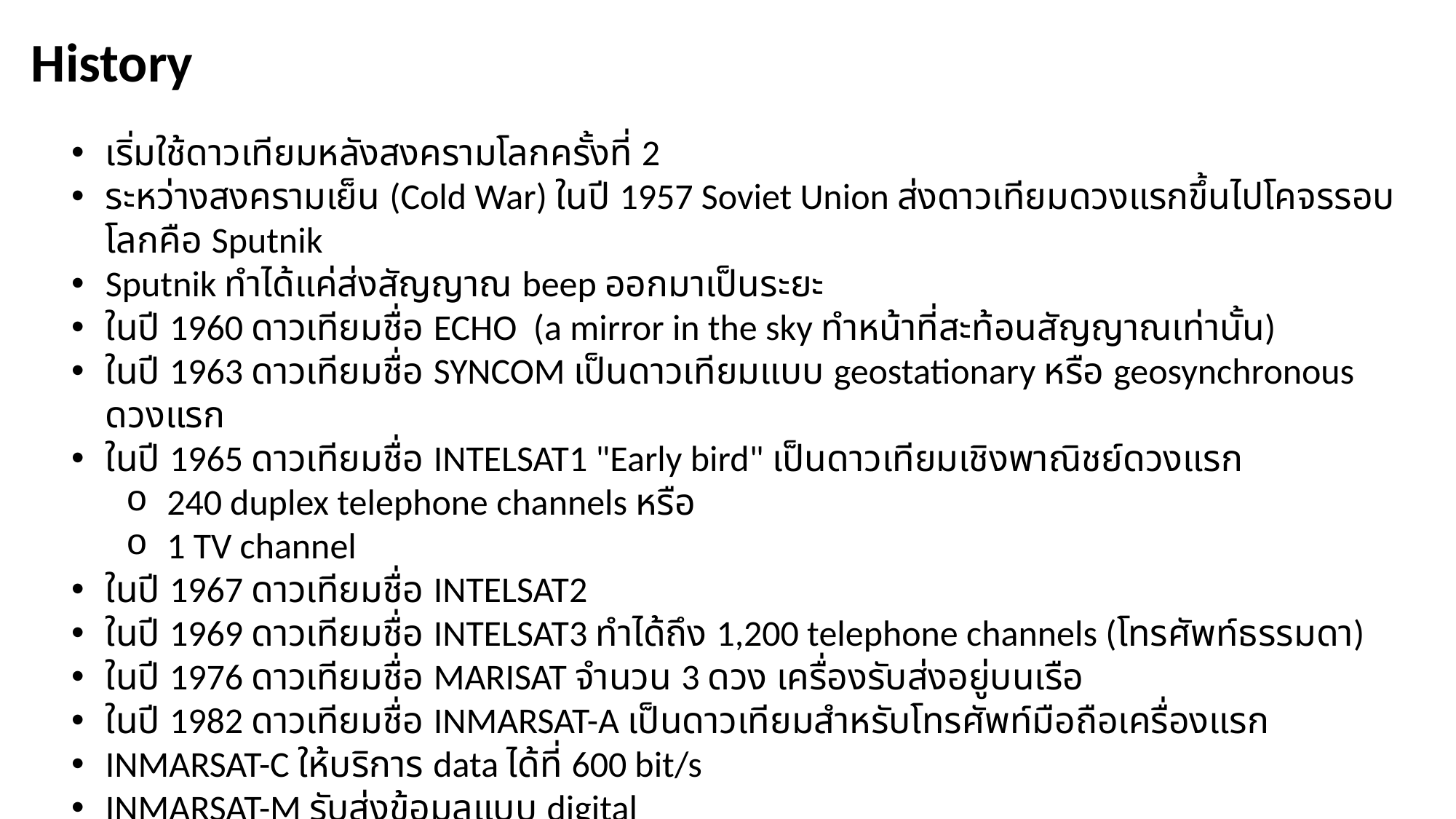

History
เริ่มใช้ดาวเทียมหลังสงครามโลกครั้งที่ 2
ระหว่างสงครามเย็น (Cold War) ในปี 1957 Soviet Union ส่งดาวเทียมดวงแรกขึ้นไปโคจรรอบโลกคือ Sputnik
Sputnik ทำได้แค่ส่งสัญญาณ beep ออกมาเป็นระยะ
ในปี 1960 ดาวเทียมชื่อ ECHO  (a mirror in the sky ทำหน้าที่สะท้อนสัญญาณเท่านั้น)
ในปี 1963 ดาวเทียมชื่อ SYNCOM เป็นดาวเทียมแบบ geostationary หรือ geosynchronous ดวงแรก
ในปี 1965 ดาวเทียมชื่อ INTELSAT1 "Early bird" เป็นดาวเทียมเชิงพาณิชย์ดวงแรก
240 duplex telephone channels หรือ
1 TV channel
ในปี 1967 ดาวเทียมชื่อ INTELSAT2
ในปี 1969 ดาวเทียมชื่อ INTELSAT3 ทำได้ถึง 1,200 telephone channels (โทรศัพท์ธรรมดา)
ในปี 1976 ดาวเทียมชื่อ MARISAT จำนวน 3 ดวง เครื่องรับส่งอยู่บนเรือ
ในปี 1982 ดาวเทียมชื่อ INMARSAT-A เป็นดาวเทียมสำหรับโทรศัพท์มือถือเครื่องแรก
INMARSAT-C ให้บริการ data ได้ที่ 600 bit/s
INMARSAT-M รับส่งข้อมูลแบบ digital
อุปกรณ์รับส่งสัญญาณกับดาวเทียมมีขนาดใหญ่และมีน้ำหนักมาก